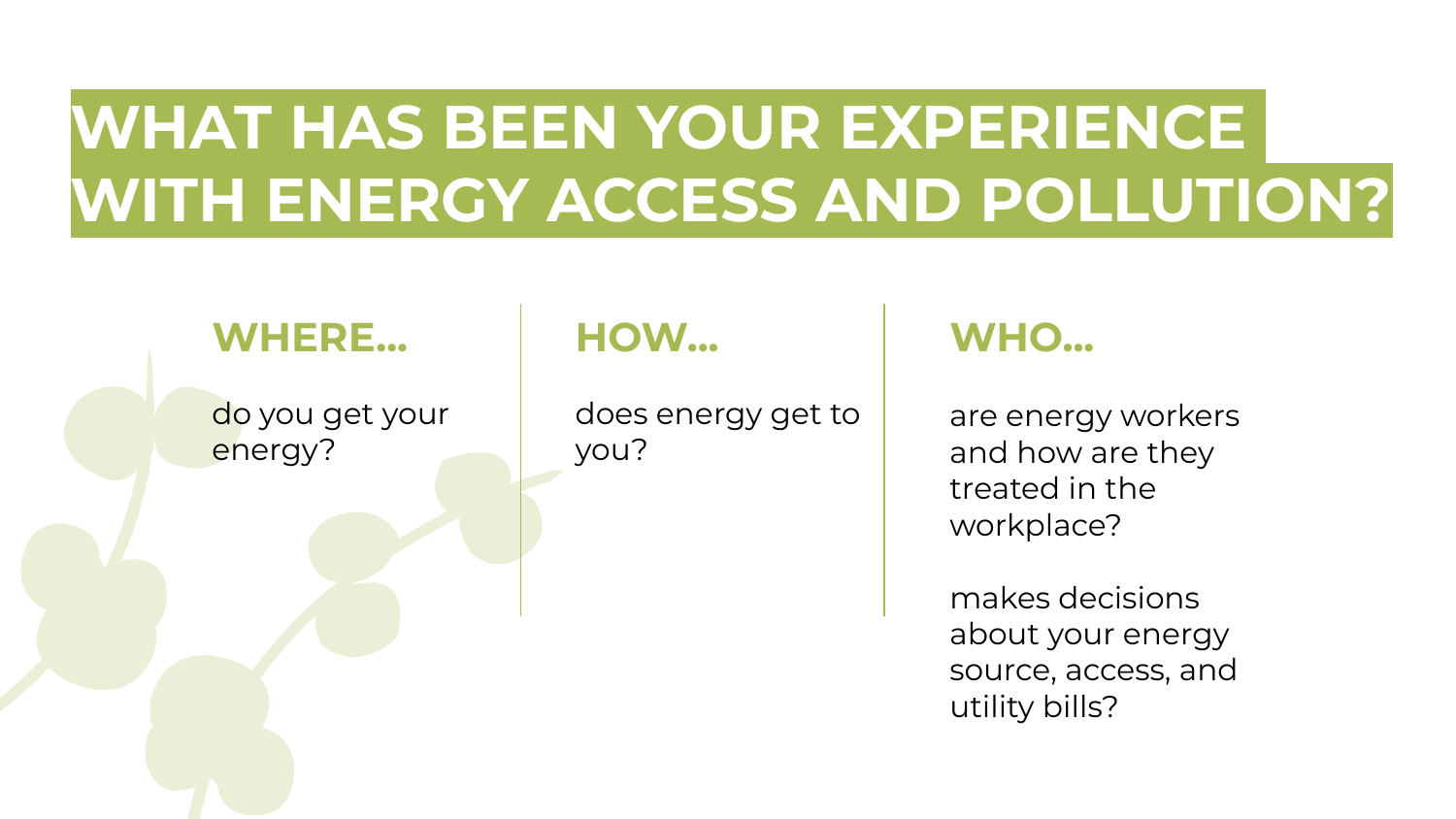

# WHAT HAS BEEN YOUR EXPERIENCE
WITH ENERGY ACCESS AND POLLUTION?
WHERE...

do you get your energy?
HOW...

does energy get to you?
WHO...

are energy workers and how are they treated in the workplace?

makes decisions about your energy source, access, and utility bills?